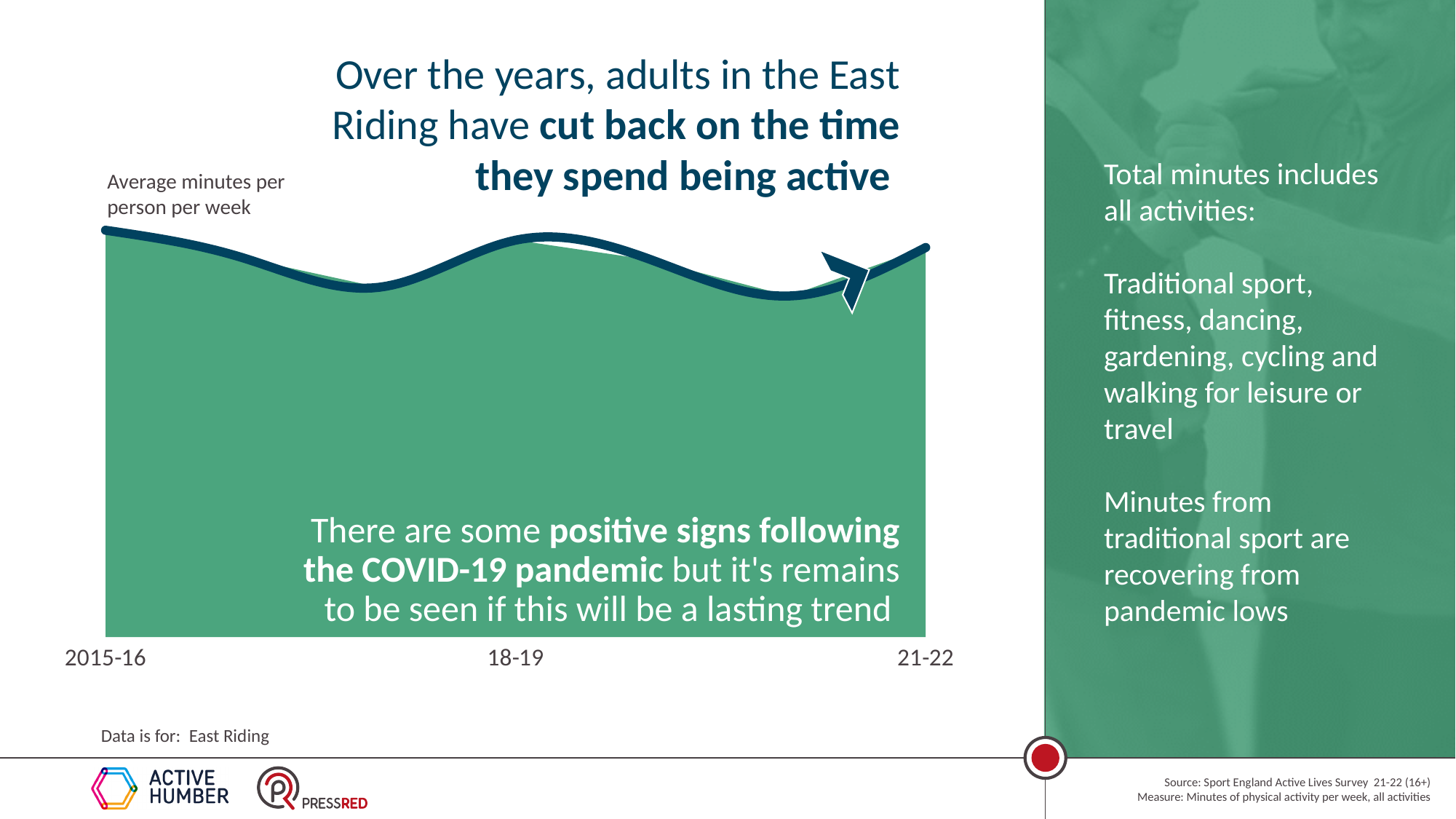

Over the years, adults in the East Riding have cut back on the time they spend being active
Total minutes includes all activities:

Traditional sport, fitness, dancing, gardening, cycling and walking for leisure or travel

Minutes from traditional sport are recovering from pandemic lows

### Chart

| Category | Average minutes |  |
|---|---|---|
| 2015-16 | 626.9451570678012 | 626.9451570678012 |
|  | 584.8050285968334 | 584.8050285968334 |
|  | 539.0326177847343 | 539.0326177847343 |
| 18-19 | 611.6825948741299 | 611.6825948741299 |
|  | 580.7846839985726 | 580.7846839985726 |
|  | 525.6445703061152 | 525.6445703061152 |
| 21-22 | 600.4080985035786 | 600.4080985035786 |
Average minutes per person per week

There are some positive signs following the COVID-19 pandemic but it's remains to be seen if this will be a lasting trend